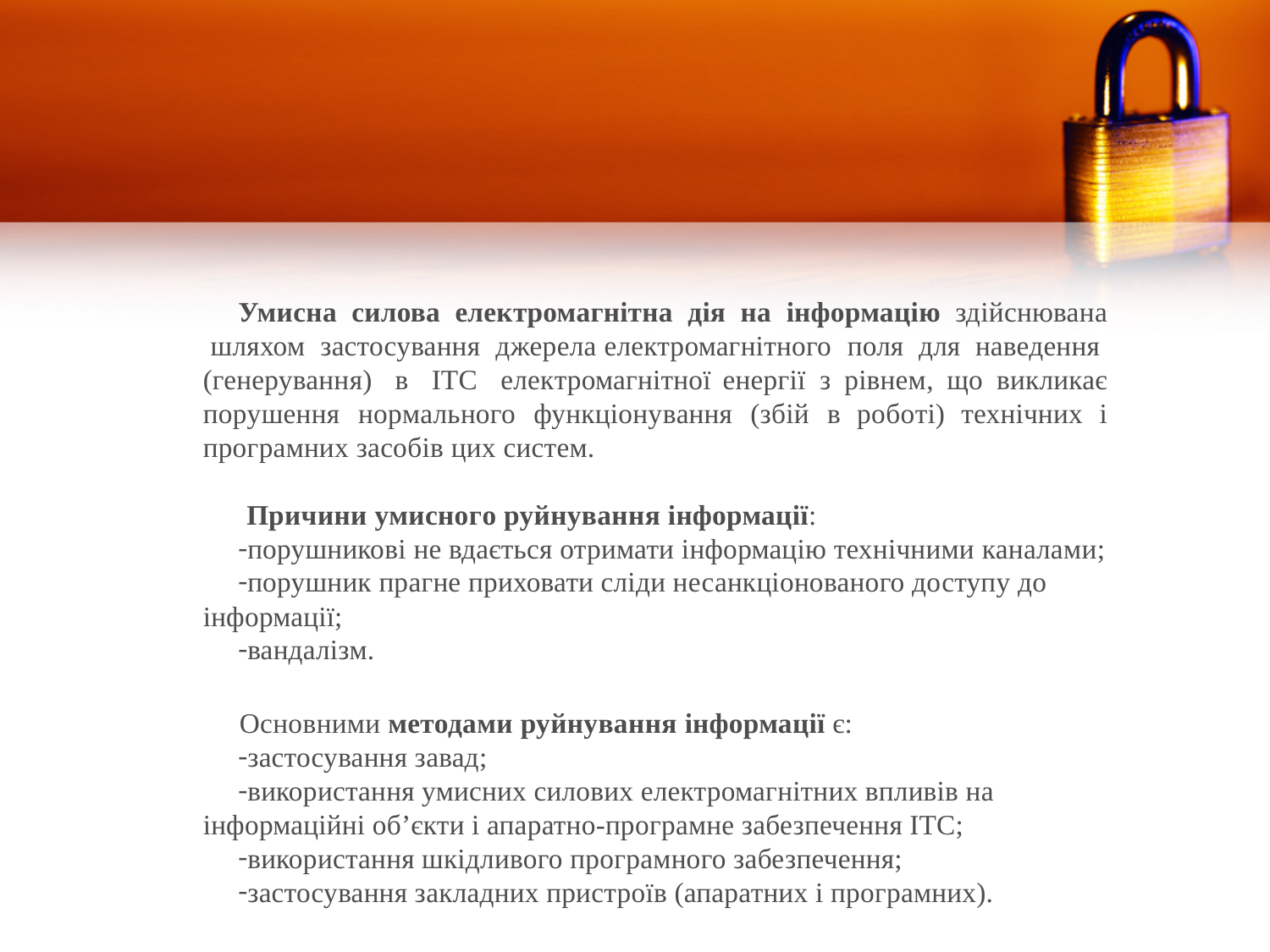

Умисна  силова  електромагнітна  дія  на  інформацію  здійснювана  шляхом  застосування  джерела електромагнітного  поля  для  наведення  (генерування)  в  ІТС  електромагнітної енергії з рівнем, що викликає порушення нормального функціонування (збій в роботі) технічних і програмних засобів цих систем.

 Причини умисного руйнування інформації:
порушникові не вдається отримати інформацію технічними каналами;
порушник прагне приховати сліди несанкціонованого доступу до інформації;
вандалізм.

Основними методами руйнування інформації є:
застосування завад;
використання умисних силових електромагнітних впливів на інформаційні об’єкти і апаратно-програмне забезпечення ІТС;
використання шкідливого програмного забезпечення;
застосування закладних пристроїв (апаратних і програмних).